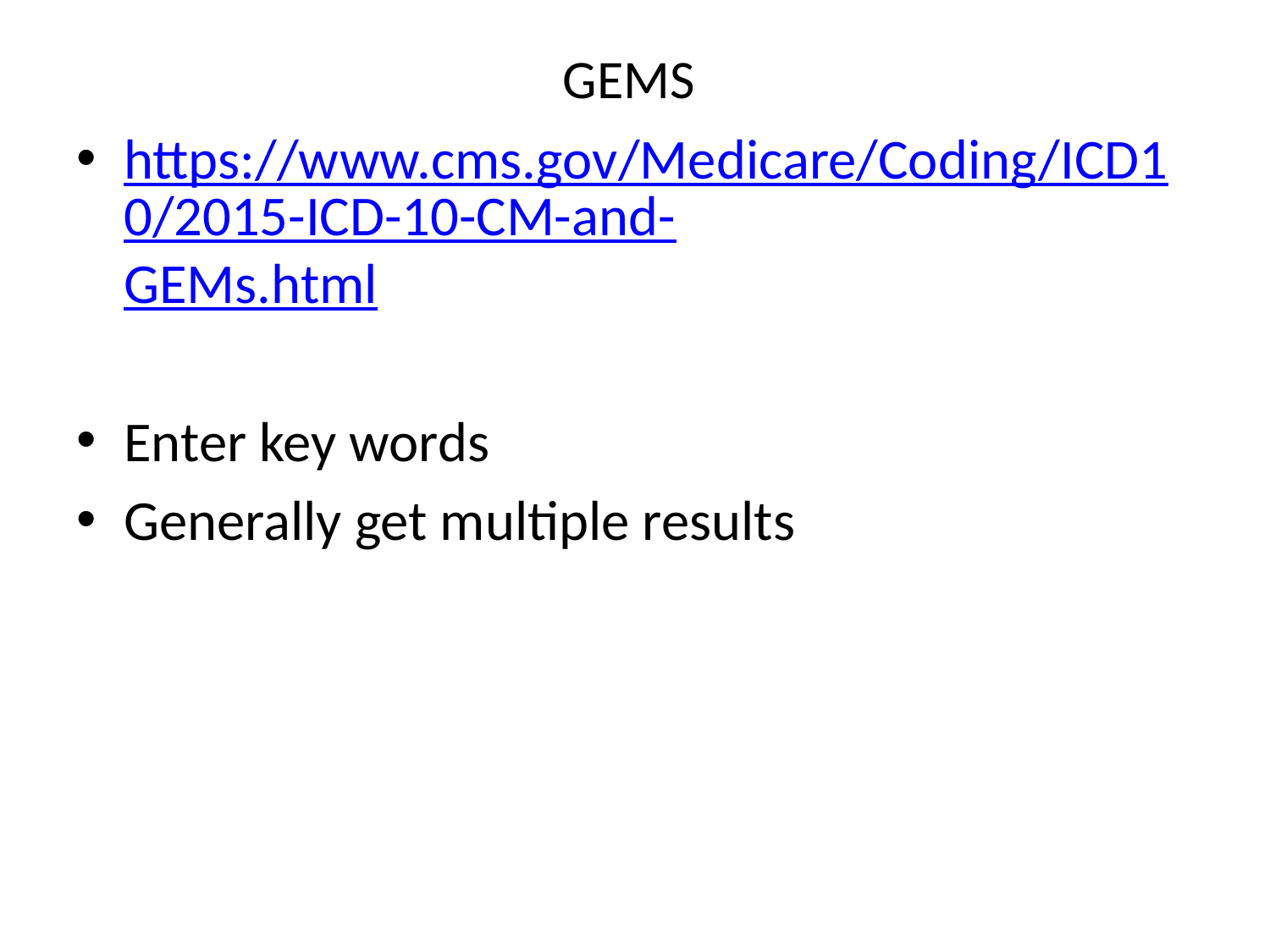

# GEMS
https://www.cms.gov/Medicare/Coding/ICD10/2015-ICD-10-CM-and-GEMs.html

Enter key words
Generally get multiple results